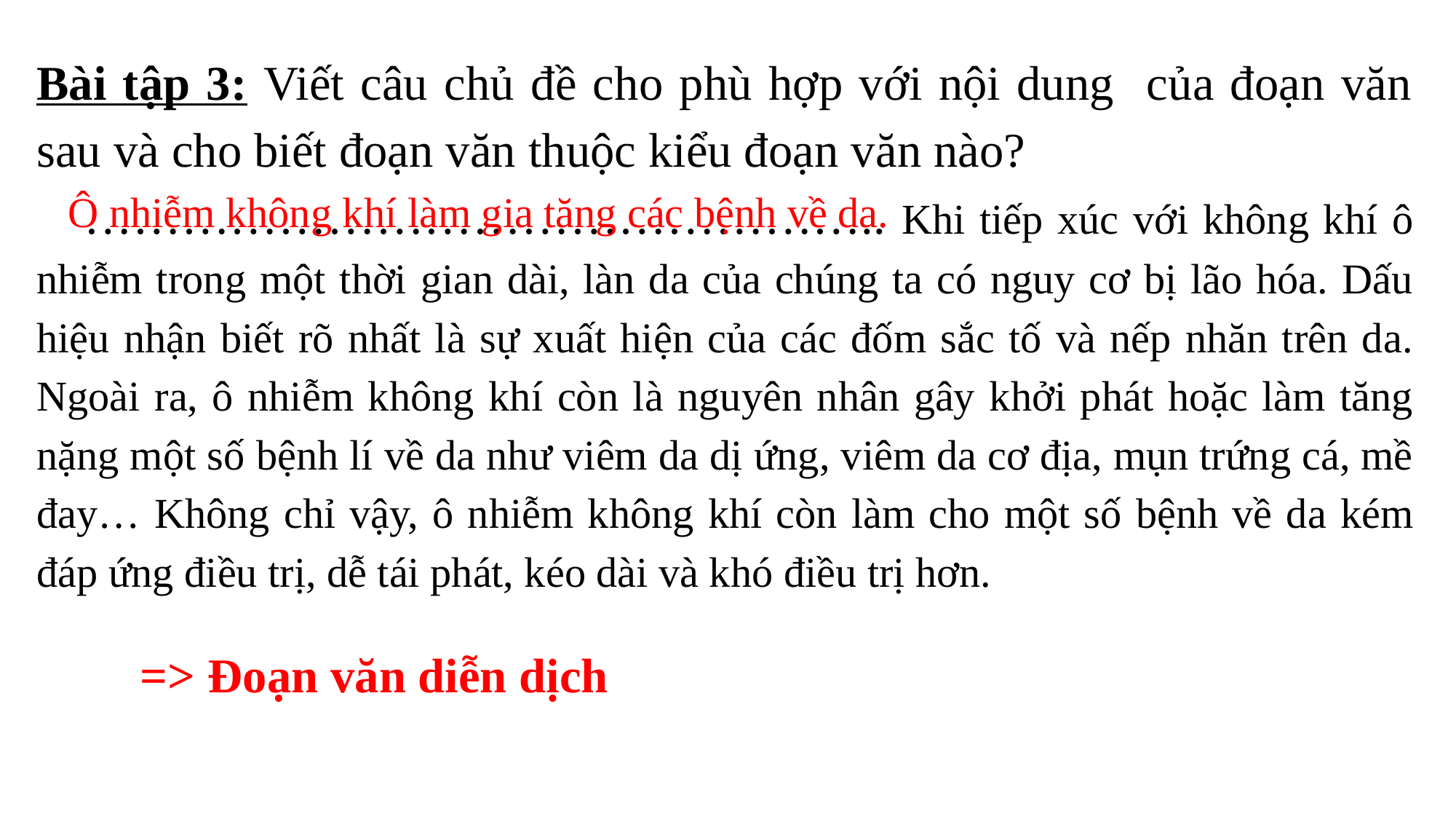

Bài tập 3: Viết câu chủ đề cho phù hợp với nội dung  của đoạn văn sau và cho biết đoạn văn thuộc kiểu đoạn văn nào?
   ………………………………………….. Khi tiếp xúc với không khí ô nhiễm trong một thời gian dài, làn da của chúng ta có nguy cơ bị lão hóa. Dấu hiệu nhận biết rõ nhất là sự xuất hiện của các đốm sắc tố và nếp nhăn trên da. Ngoài ra, ô nhiễm không khí còn là nguyên nhân gây khởi phát hoặc làm tăng nặng một số bệnh lí về da như viêm da dị ứng, viêm da cơ địa, mụn trứng cá, mề đay… Không chỉ vậy, ô nhiễm không khí còn làm cho một số bệnh về da kém đáp ứng điều trị, dễ tái phát, kéo dài và khó điều trị hơn.
Ô nhiễm không khí làm gia tăng các bệnh về da.
=> Đoạn văn diễn dịch